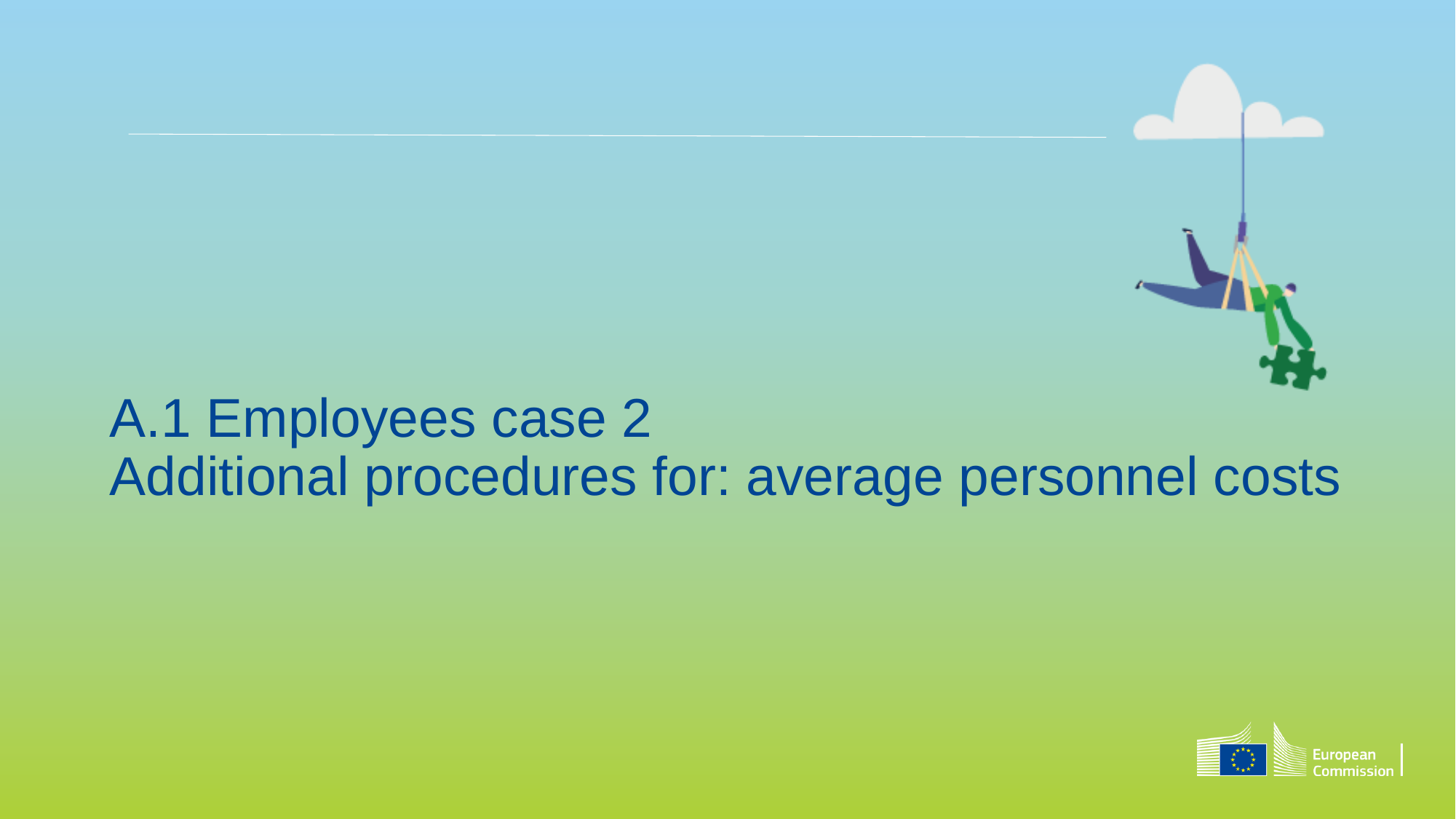

# A.1 Employees case 2 Additional procedures for: average personnel costs